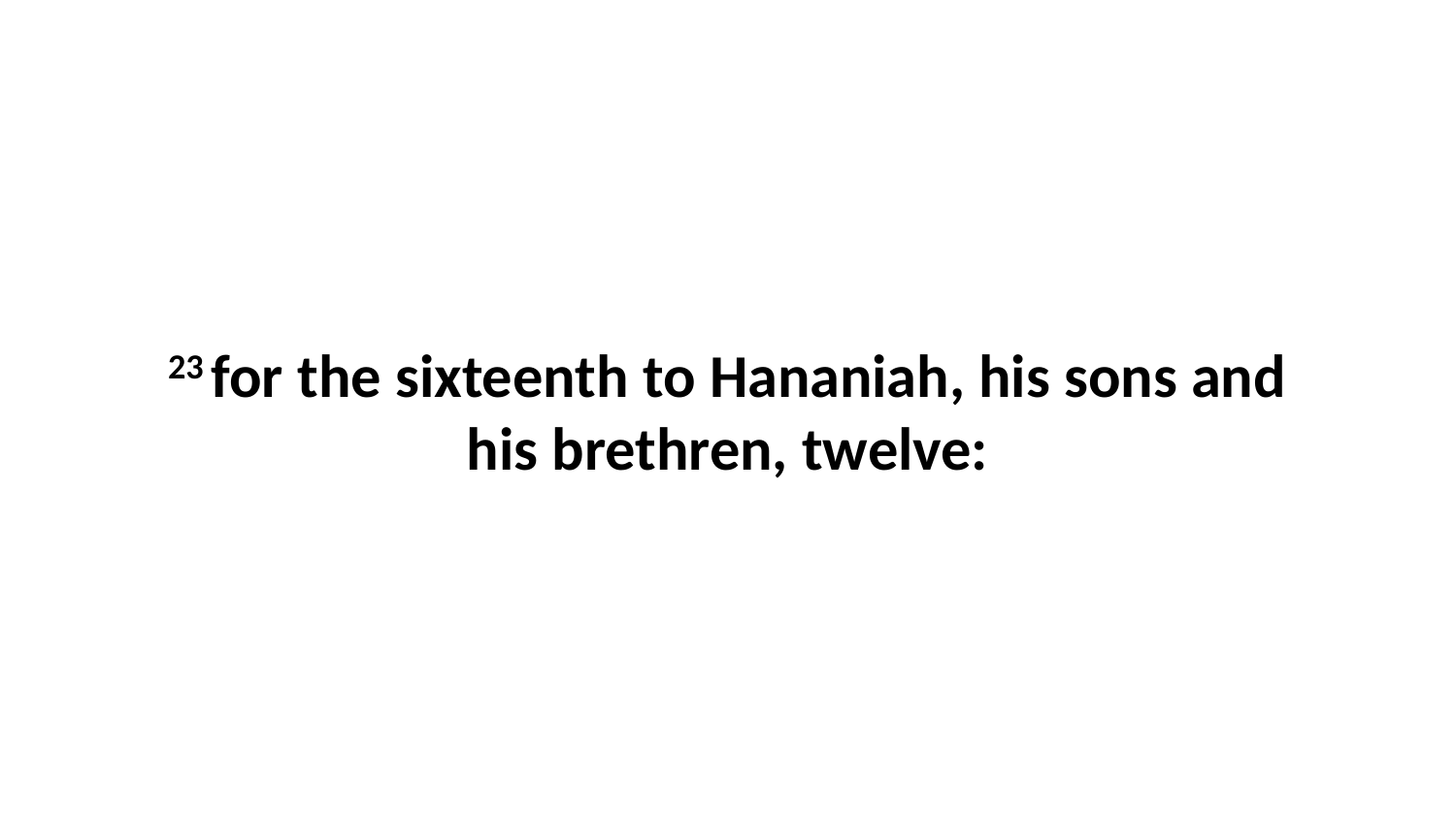

23 for the sixteenth to Hananiah, his sons and his brethren, twelve: